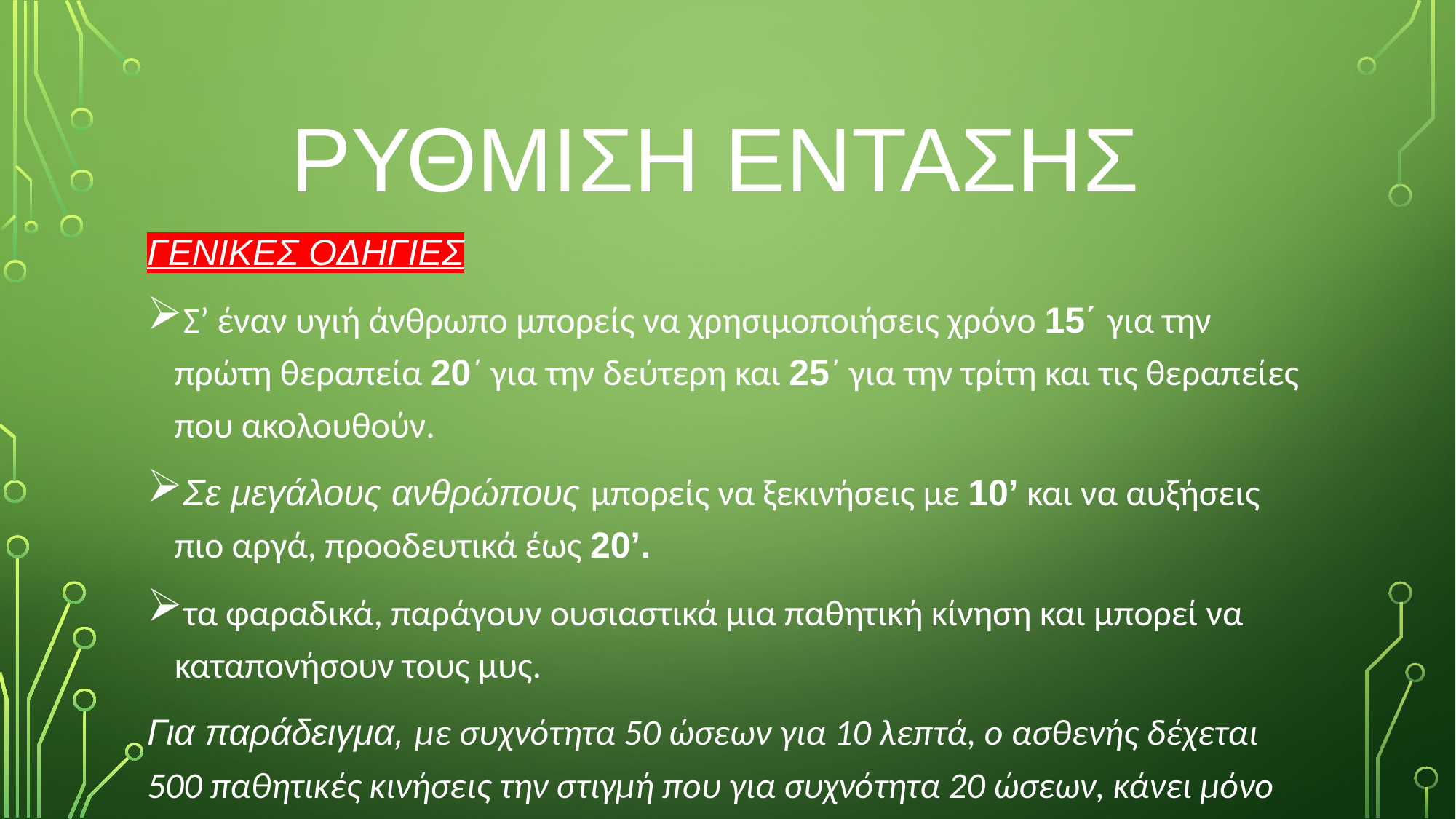

# ΡΥΘΜΙΣΗ ΕΝΤΑΣΗΣ
ΓΕΝΙΚΕΣ ΟΔΗΓΙΕΣ
Σ’ έναν υγιή άνθρωπο μπορείς να χρησιμοποιήσεις χρόνο 15΄ για την πρώτη θεραπεία 20΄ για την δεύτερη και 25΄ για την τρίτη και τις θεραπείες που ακολουθούν.
Σε μεγάλους ανθρώπους μπορείς να ξεκινήσεις με 10’ και να αυξήσεις πιο αργά, προοδευτικά έως 20’.
τα φαραδικά, παράγουν ουσιαστικά μια παθητική κίνηση και μπορεί να καταπονήσουν τους μυς.
Για παράδειγμα, με συχνότητα 50 ώσεων για 10 λεπτά, ο ασθενής δέχεται 500 παθητικές κινήσεις την στιγμή που για συχνότητα 20 ώσεων, κάνει μόνο 200 παθητικές κινήσεις.